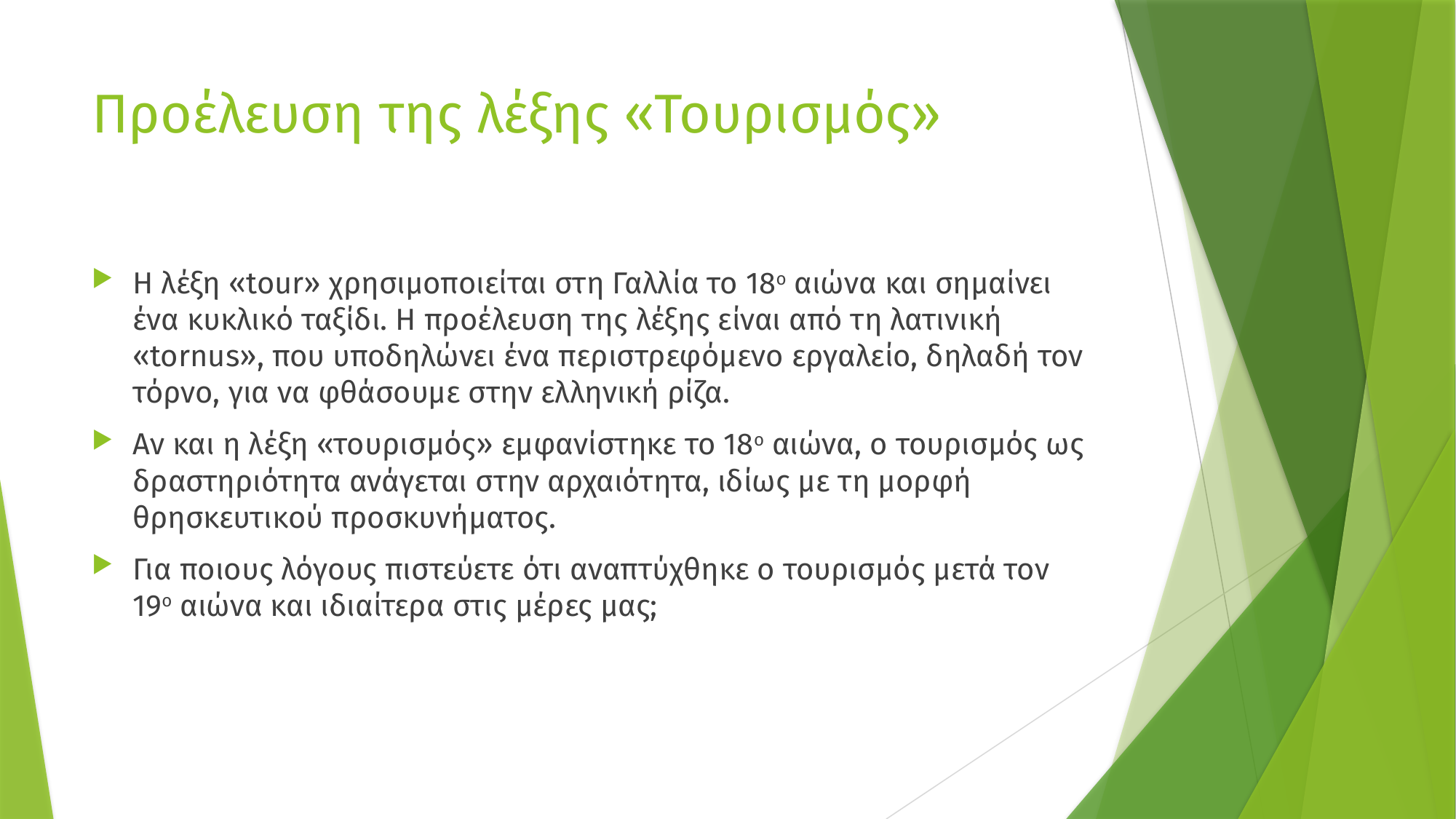

# Προέλευση της λέξης «Τουρισμός»
Η λέξη «tour» χρησιμοποιείται στη Γαλλία το 18ο αιώνα και σημαίνει ένα κυκλικό ταξίδι. Η προέλευση της λέξης είναι από τη λατινική «tornus», που υποδηλώνει ένα περιστρεφόμενο εργαλείο, δηλαδή τον τόρνο, για να φθάσουμε στην ελληνική ρίζα.
Αν και η λέξη «τουρισμός» εμφανίστηκε το 18ο αιώνα, ο τουρισμός ως δραστηριότητα ανάγεται στην αρχαιότητα, ιδίως με τη μορφή θρησκευτικού προσκυνήματος.
Για ποιους λόγους πιστεύετε ότι αναπτύχθηκε ο τουρισμός μετά τον 19ο αιώνα και ιδιαίτερα στις μέρες μας;